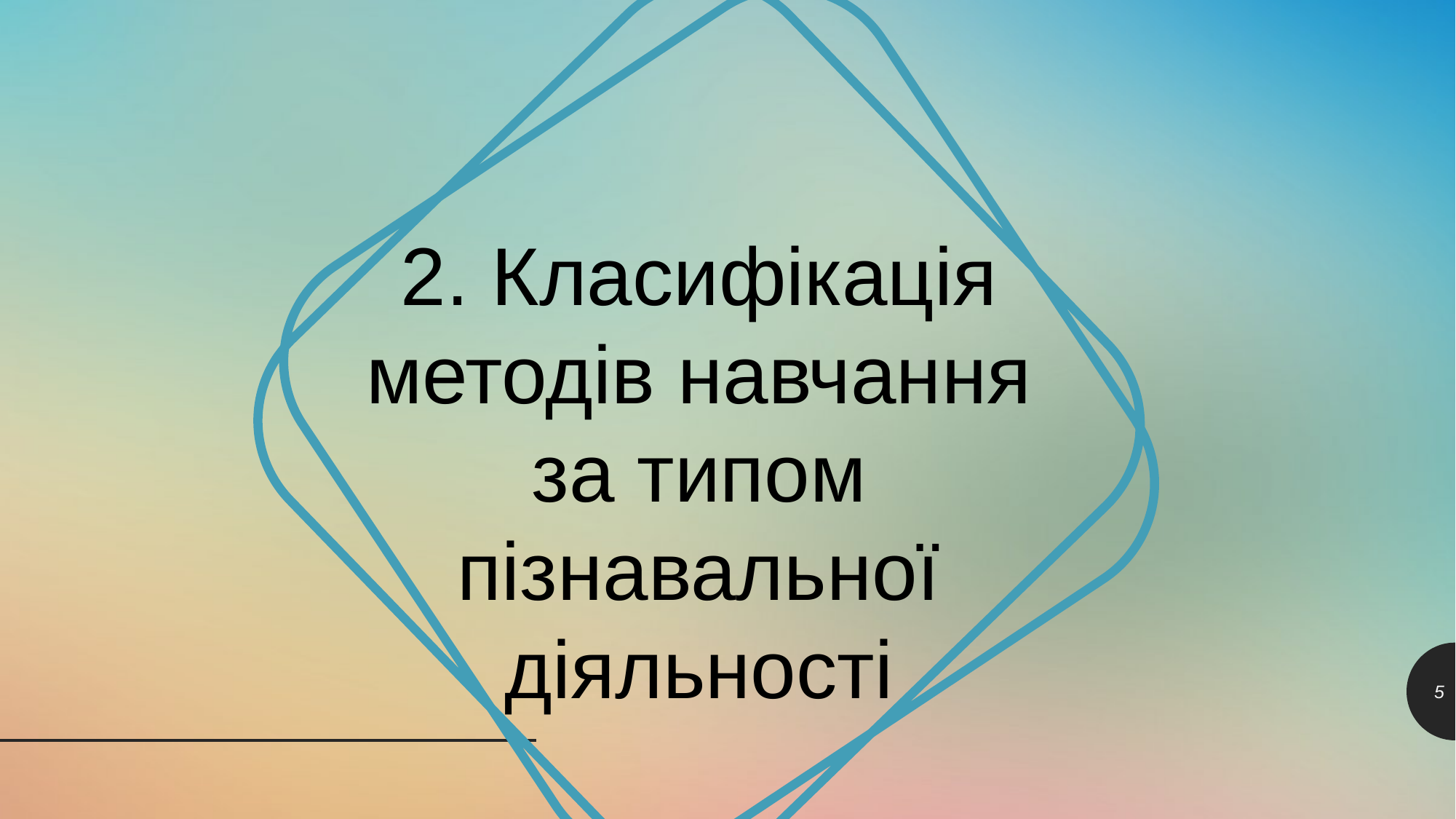

2. Класифікація методів навчання за типом пізнавальної діяльності
5